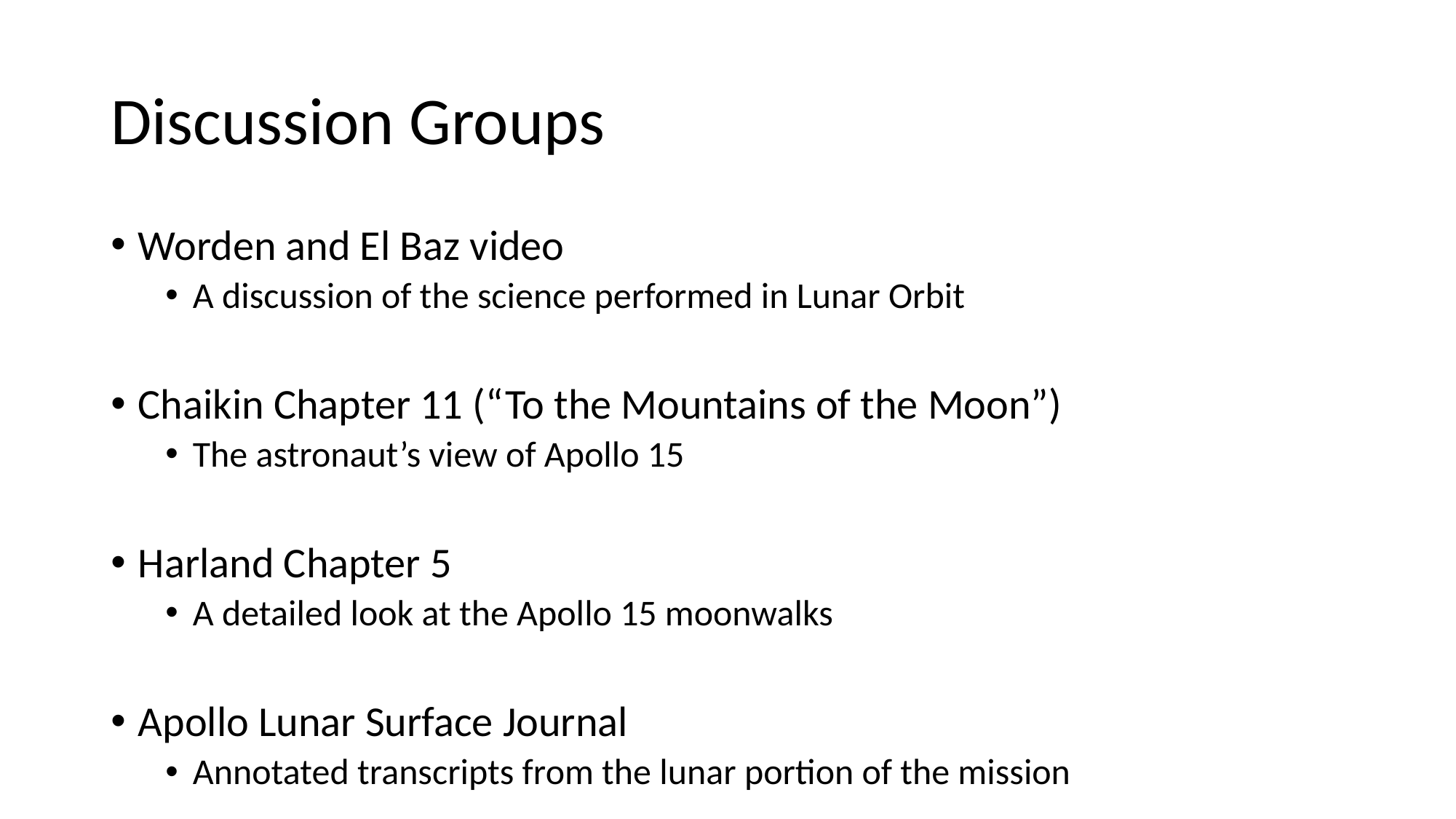

# Discussion Groups
Worden and El Baz video
A discussion of the science performed in Lunar Orbit

Chaikin Chapter 11 (“To the Mountains of the Moon”)
The astronaut’s view of Apollo 15

Harland Chapter 5
A detailed look at the Apollo 15 moonwalks

Apollo Lunar Surface Journal
Annotated transcripts from the lunar portion of the mission